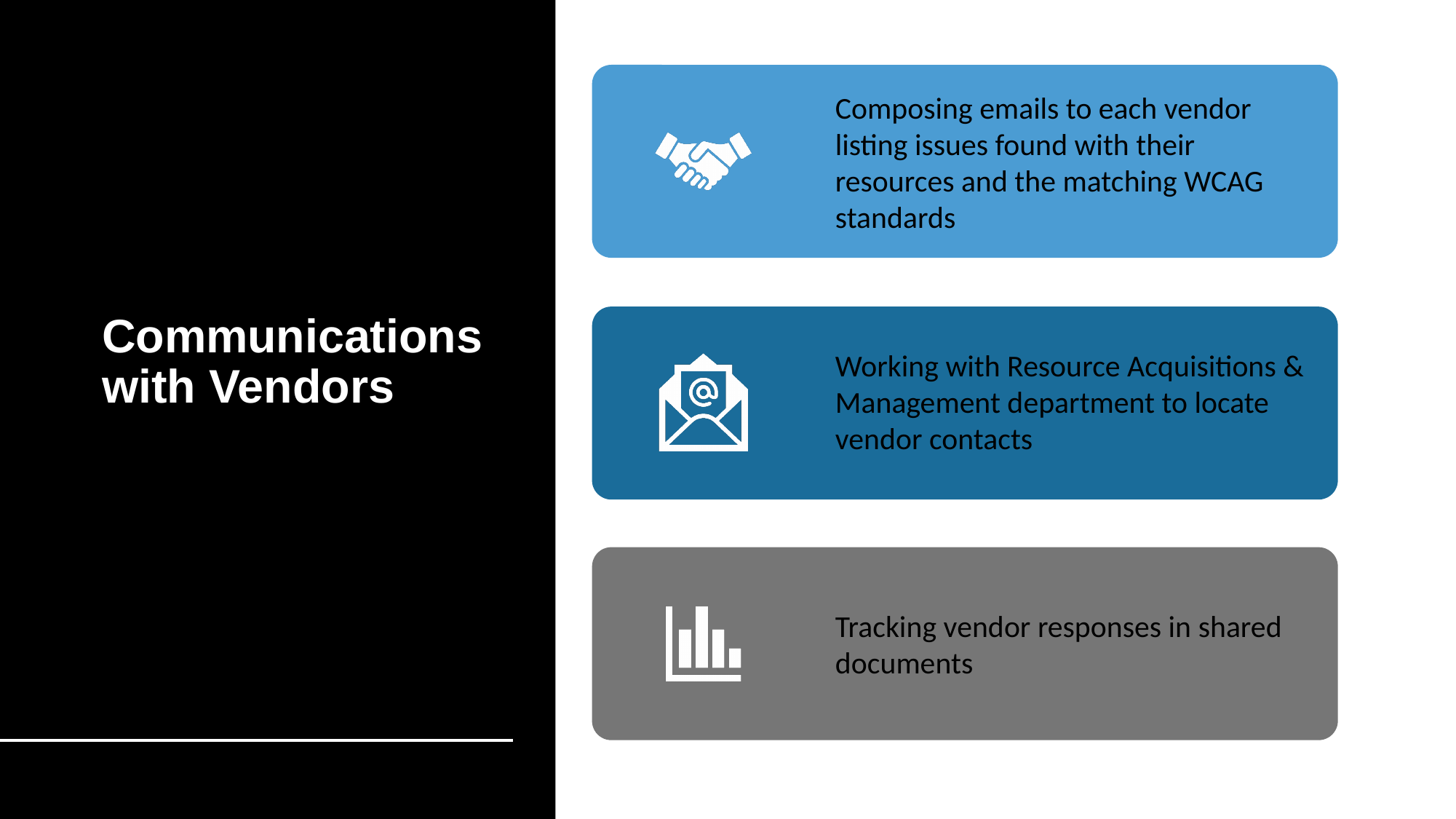

Composing emails to each vendor listing issues found with their resources and the matching WCAG standards
Working with Resource Acquisitions & Management department to locate vendor contacts
Tracking vendor responses in shared documents
# Communications with Vendors